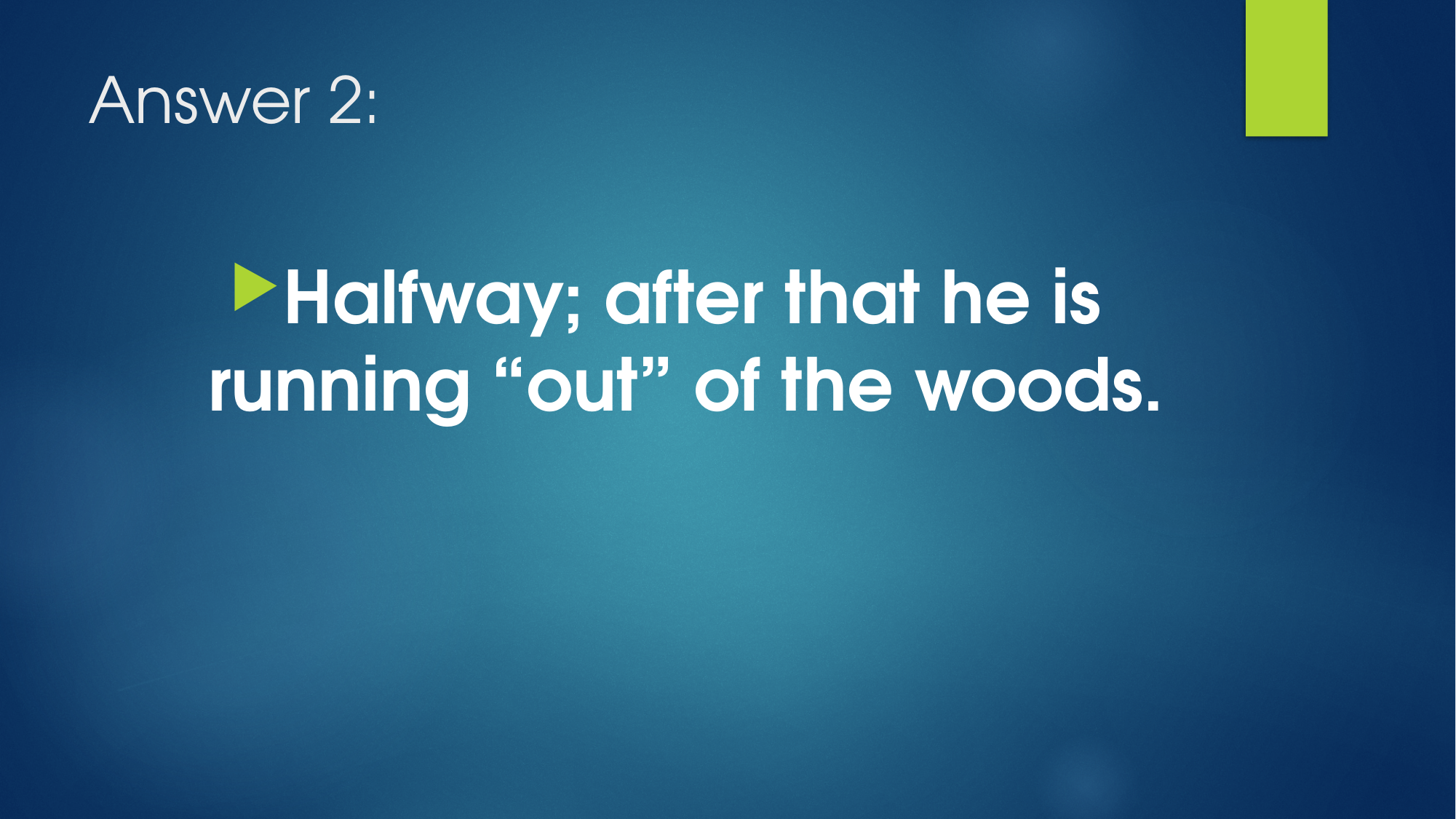

# Answer 2:
Halfway; after that he is running “out” of the woods.